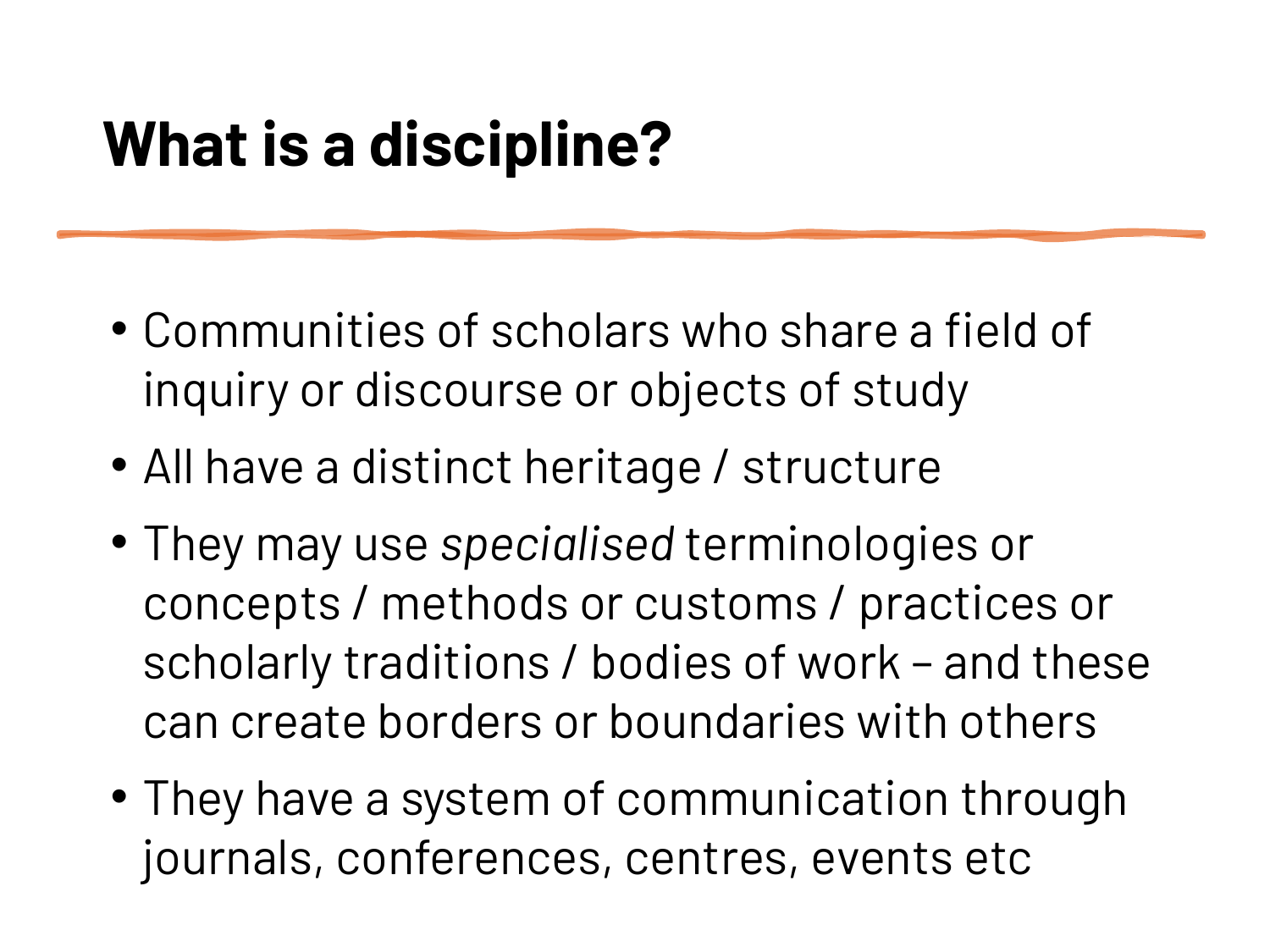

# What is a discipline?

Communities of scholars who share a field of inquiry or discourse or objects of study
All have a distinct heritage / structure
They may use specialised terminologies or concepts / methods or customs / practices or scholarly traditions / bodies of work – and these can create borders or boundaries with others
They have a system of communication through journals, conferences, centres, events etc